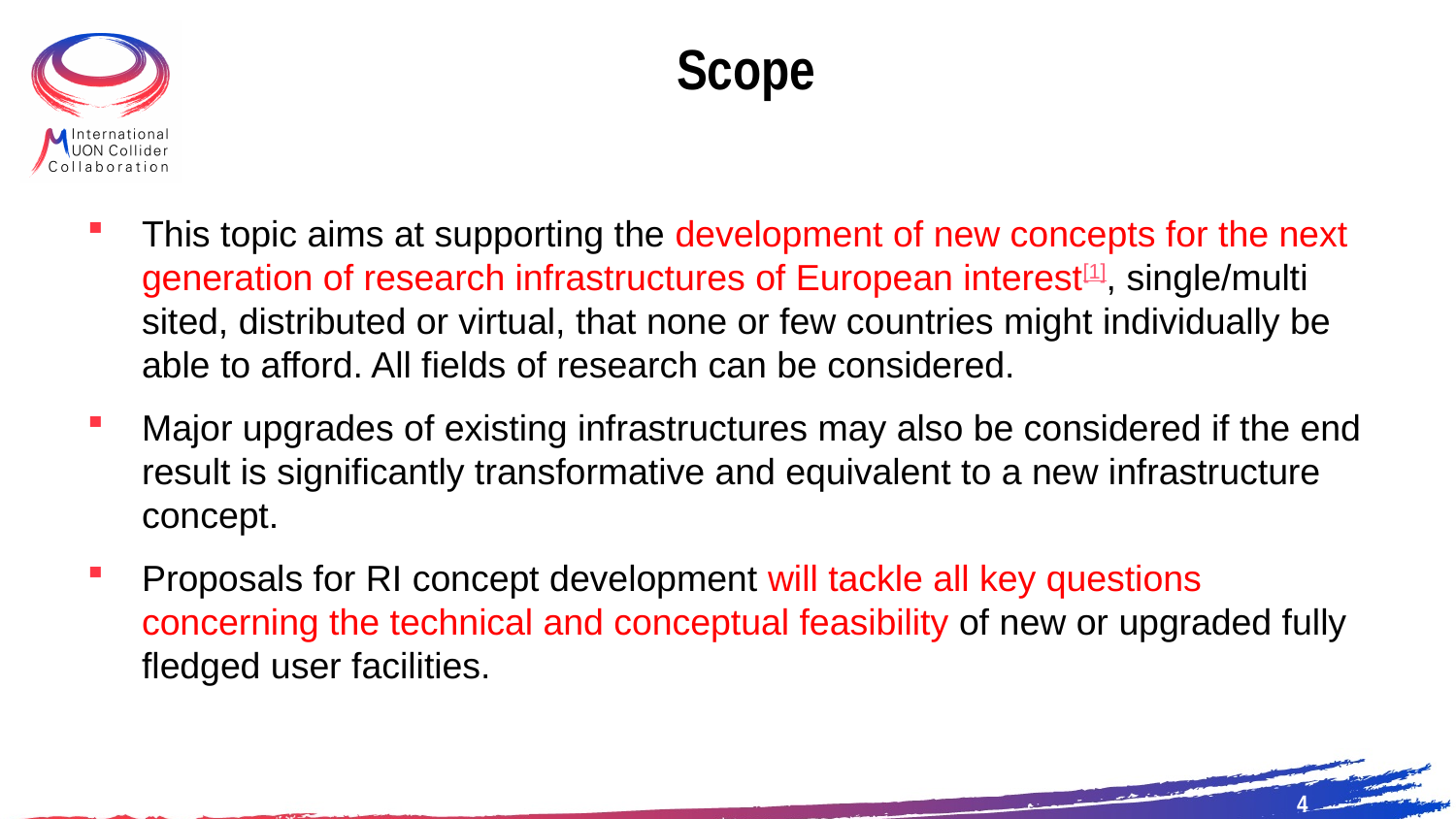

# Scope
This topic aims at supporting the development of new concepts for the next generation of research infrastructures of European interest[1], single/multi sited, distributed or virtual, that none or few countries might individually be able to afford. All fields of research can be considered.
Major upgrades of existing infrastructures may also be considered if the end result is significantly transformative and equivalent to a new infrastructure concept.
Proposals for RI concept development will tackle all key questions concerning the technical and conceptual feasibility of new or upgraded fully fledged user facilities.
4